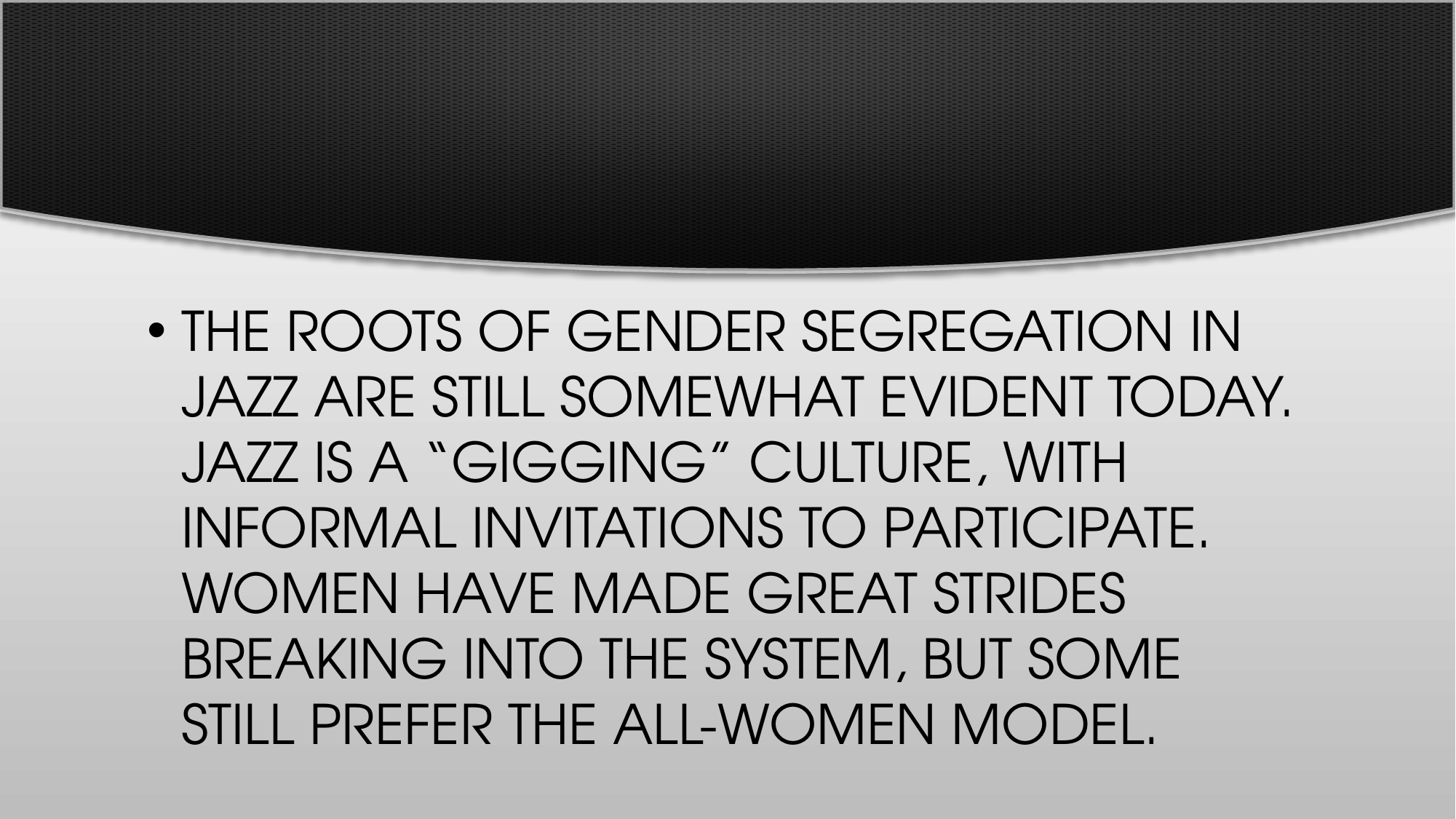

The roots of gender segregation in jazz are still somewhat evident today. Jazz is a “gigging” culture, with informal invitations to participate.   Women have made great strides breaking into the system, but some still prefer the all-women model.